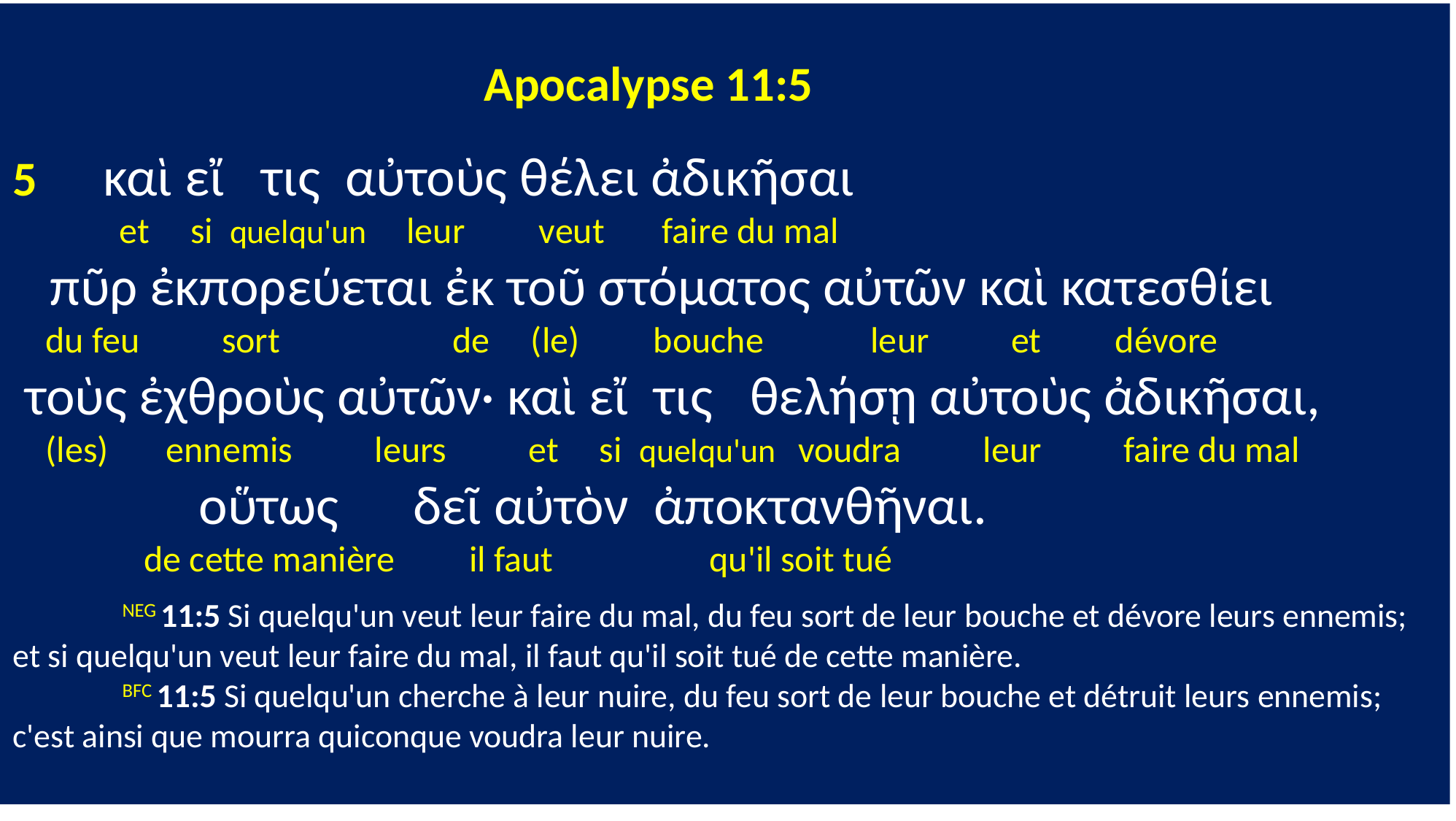

Apocalypse 11:5

5      καὶ εἴ   τις  αὐτοὺς θέλει ἀδικῆσαι
             et     si  quelqu'un     leur         veut       faire du mal
   πῦρ ἐκπορεύεται ἐκ τοῦ στόματος αὐτῶν καὶ κατεσθίει
    du feu          sort                     de     (le)         bouche             leur          et         dévore
 τοὺς ἐχθροὺς αὐτῶν· καὶ εἴ  τις   θελήσῃ αὐτοὺς ἀδικῆσαι,
    (les)       ennemis          leurs          et     si  quelqu'un   voudra          leur          faire du mal
               οὕτως      δεῖ αὐτὸν  ἀποκτανθῆναι.
                de cette manière         il faut                   qu'il soit tué

	NEG 11:5 Si quelqu'un veut leur faire du mal, du feu sort de leur bouche et dévore leurs ennemis; et si quelqu'un veut leur faire du mal, il faut qu'il soit tué de cette manière.
	BFC 11:5 Si quelqu'un cherche à leur nuire, du feu sort de leur bouche et détruit leurs ennemis; c'est ainsi que mourra quiconque voudra leur nuire.